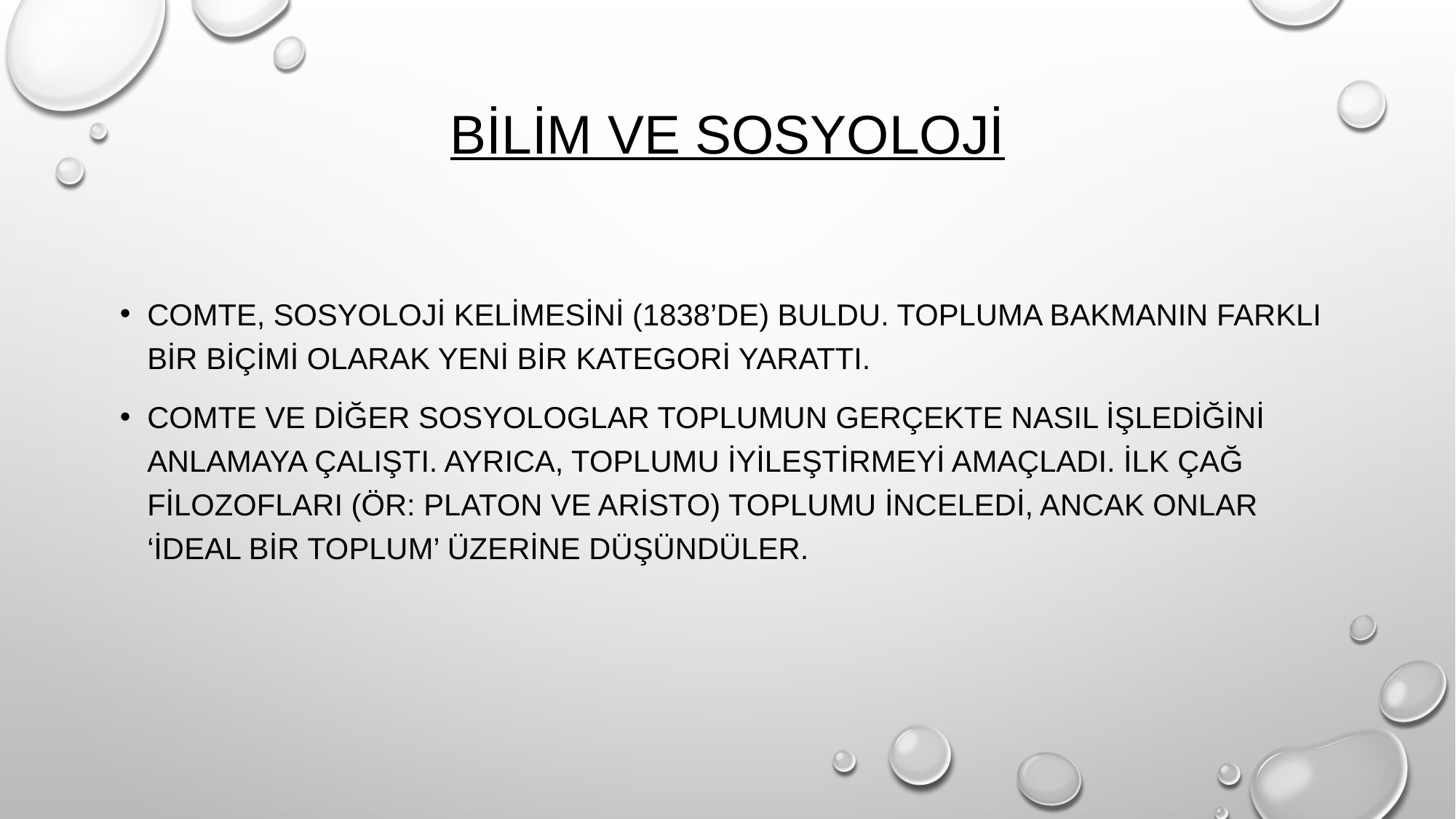

# Bilim ve Sosyoloji
Comte, Sosyoloji kelimesini (1838’de) buldu. Topluma bakmanın farklı bir biçimi olarak yeni bir kategori yarattı.
Comte ve diğer sosyologlar toplumun gerçekte nasıl işlediğini anlamaya çalıştı. Ayrıca, toplumu iyileştirmeyi amaçladı. İlk çağ filozofları (Ör: Platon ve Aristo) toplumu inceledi, ancak onlar ‘ideal bir toplum’ üzerine düşündüler.